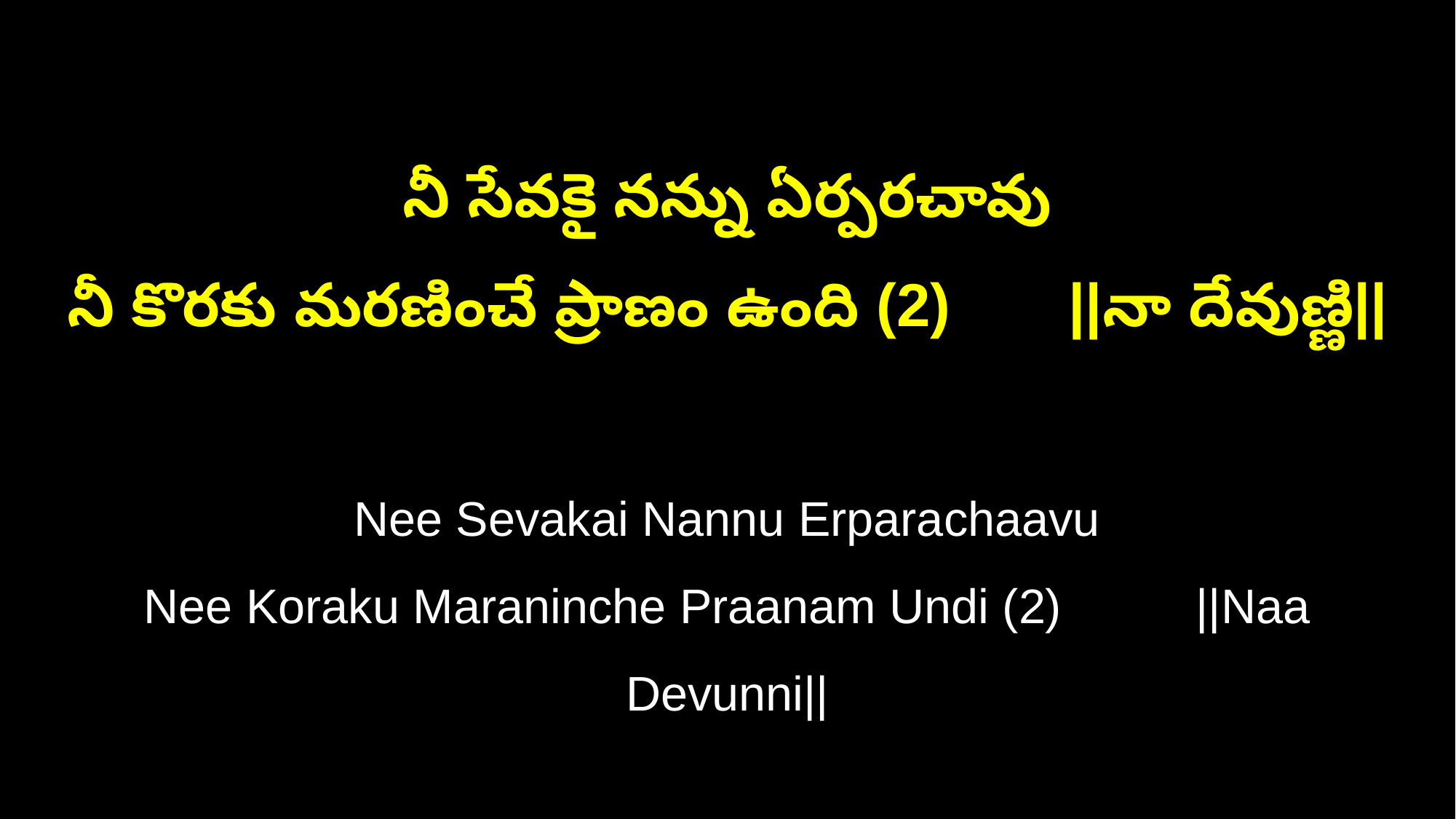

నీ సేవకై నన్ను ఏర్పరచావు
నీ కొరకు మరణించే ప్రాణం ఉంది (2)       ||నా దేవుణ్ణి||
Nee Sevakai Nannu Erparachaavu
Nee Koraku Maraninche Praanam Undi (2)          ||Naa Devunni||